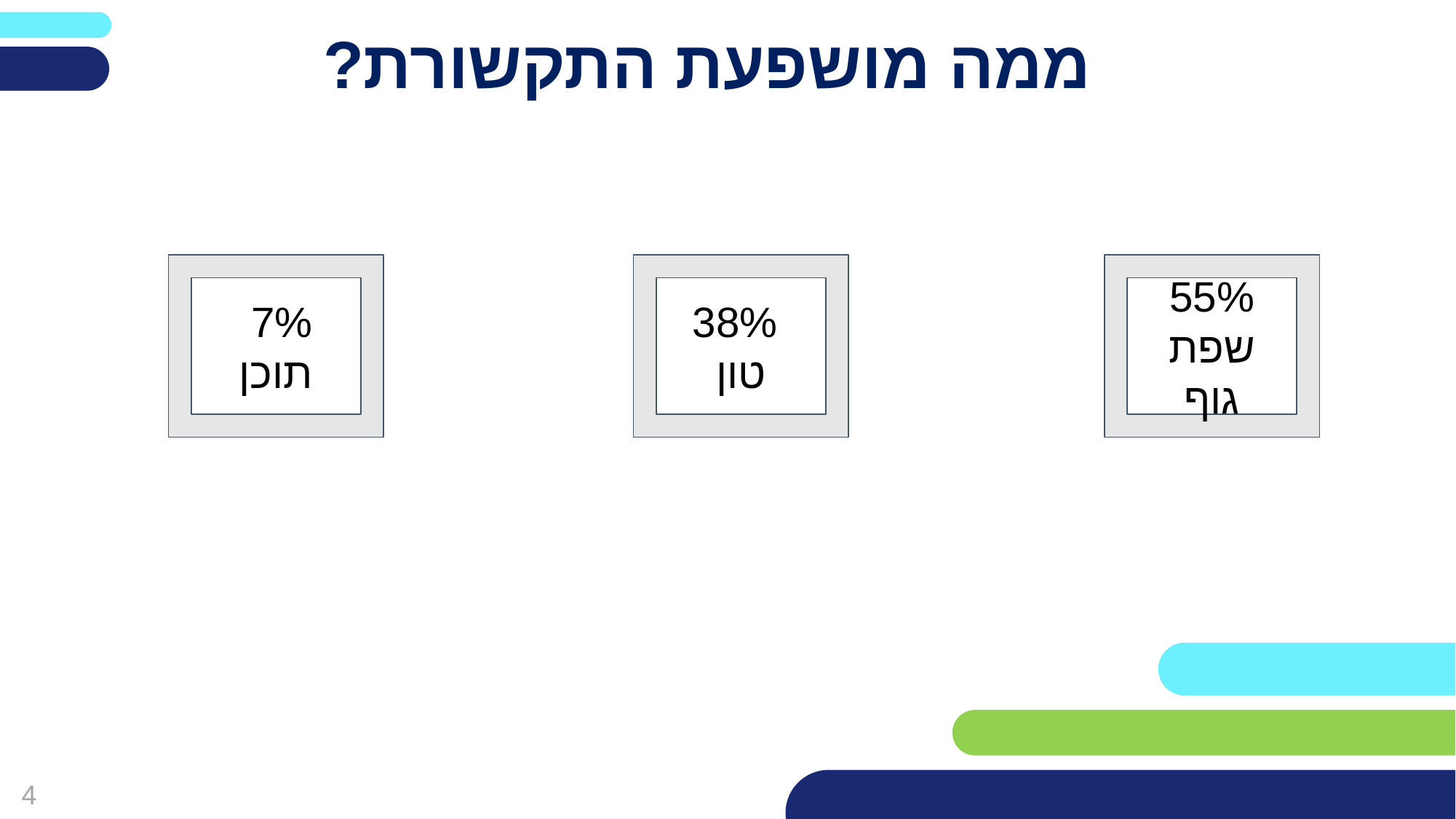

# ממה מושפעת התקשורת?
7%
תוכן
 38% טון
55% שפת גוף